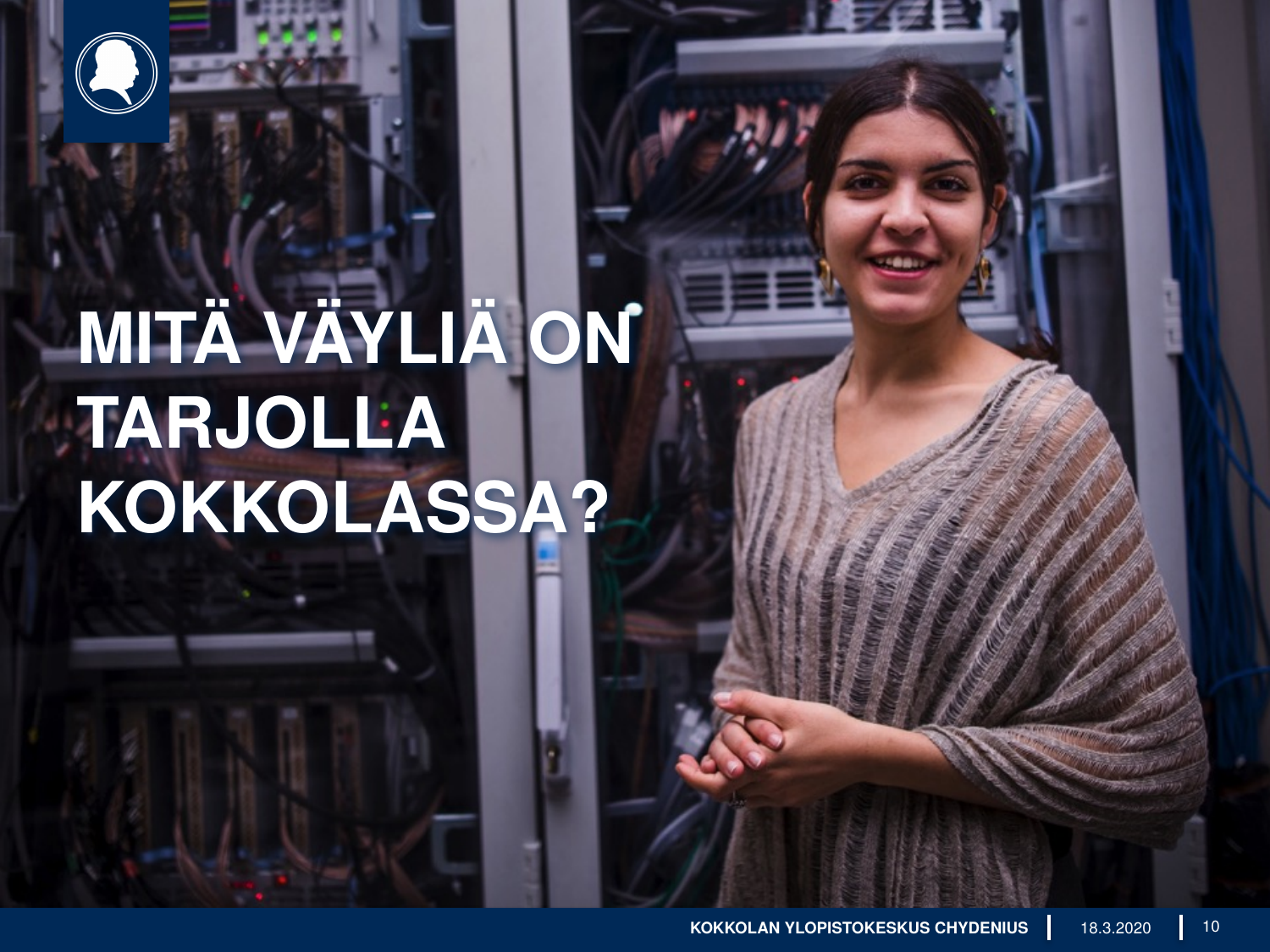

# MITÄ VÄYLIÄ ON TARJOLLA KOKKOLASSA?

KOKKOLAN YLOPISTOKESKUS CHYDENIUS
18.3.2020
10